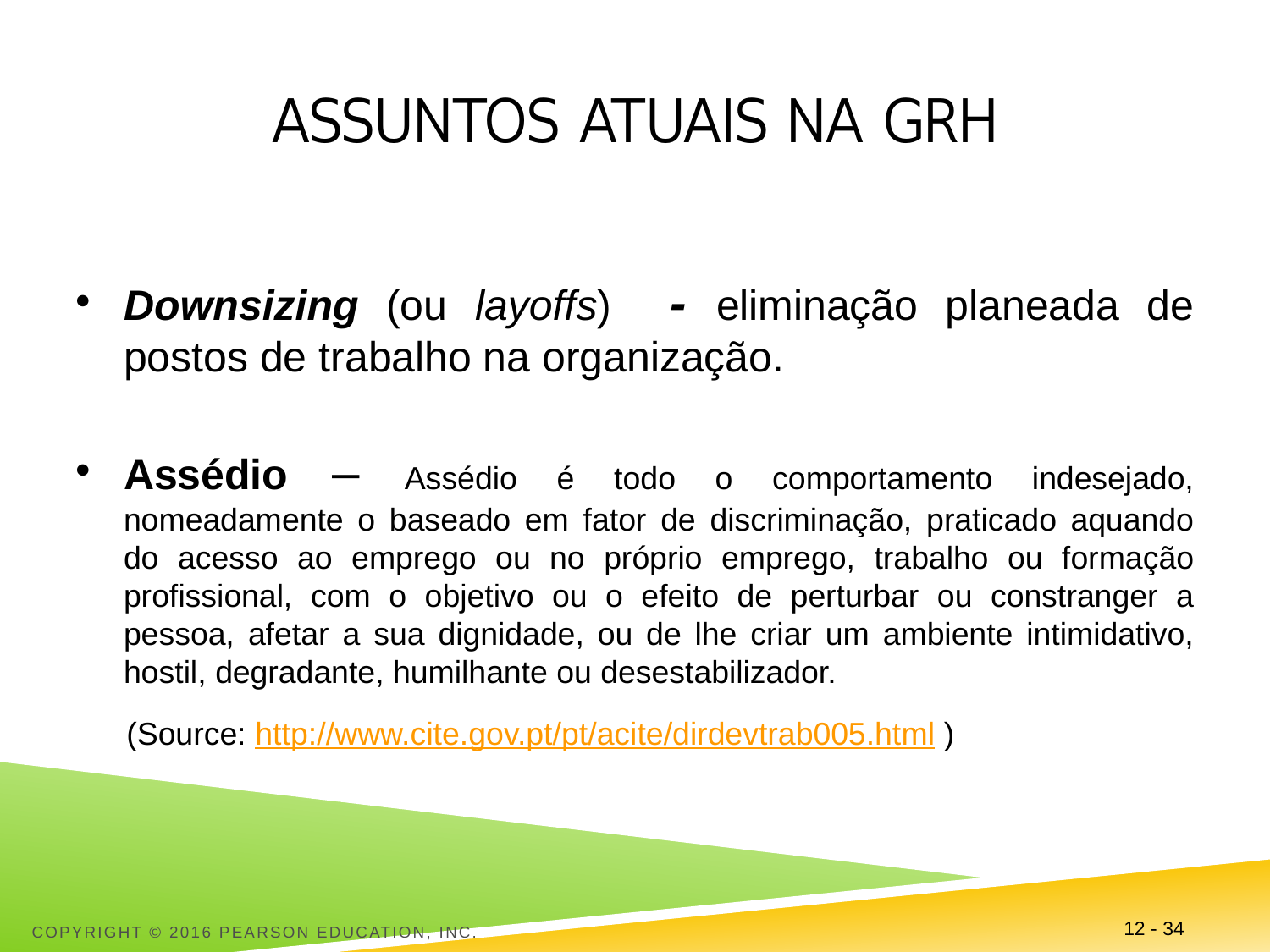

# Assuntos atuais na grh
Downsizing (ou layoffs)  - eliminação planeada de postos de trabalho na organização.

Assédio – Assédio é todo o comportamento indesejado, nomeadamente o baseado em fator de discriminação, praticado aquando do acesso ao emprego ou no próprio emprego, trabalho ou formação profissional, com o objetivo ou o efeito de perturbar ou constranger a pessoa, afetar a sua dignidade, ou de lhe criar um ambiente intimidativo, hostil, degradante, humilhante ou desestabilizador.

(Source: http://www.cite.gov.pt/pt/acite/dirdevtrab005.html )

Copyright © 2016 Pearson Education, Inc.
12 - 34